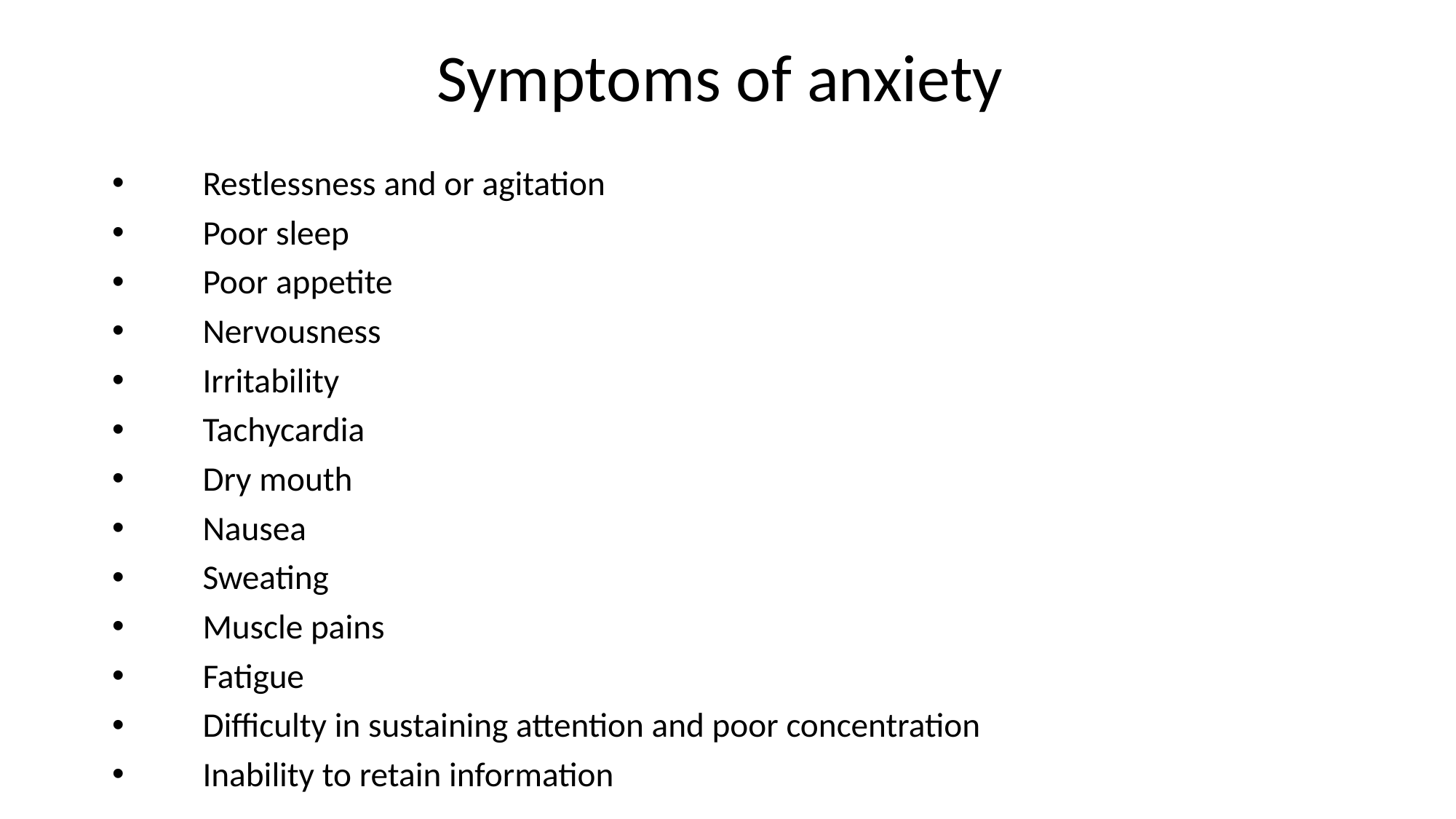

# Symptoms of anxiety
Restlessness and or agitation
Poor sleep
Poor appetite
Nervousness
Irritability
Tachycardia
Dry mouth
Nausea
Sweating
Muscle pains
Fatigue
Difficulty in sustaining attention and poor concentration
Inability to retain information